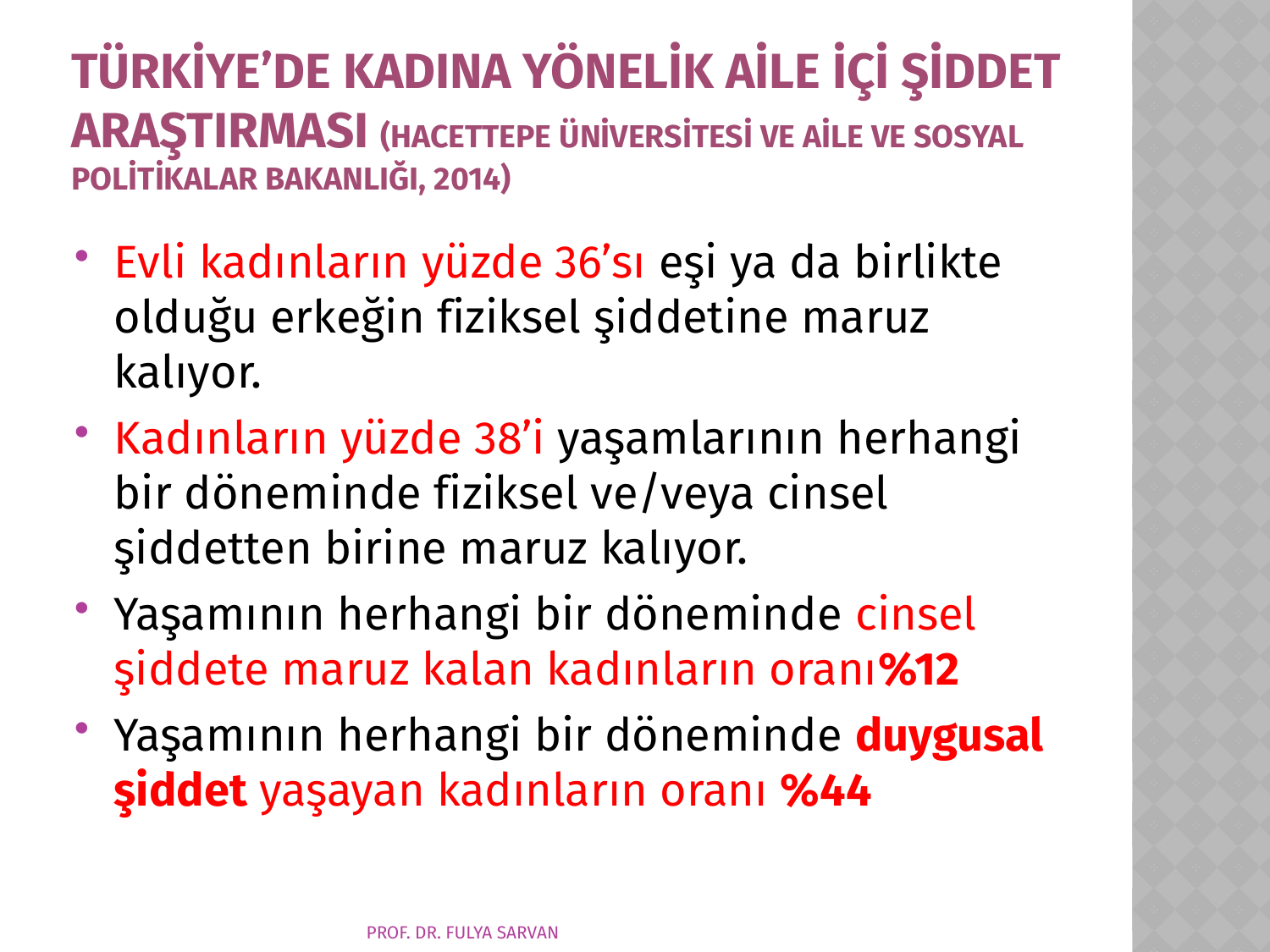

# Türkİye’de KadIna Yönelik Aile İçİ Şİddet AraştIrmasI (Hacettepe Üniversitesi ve Aile ve Sosyal Polİtİkalar BakanlIğI, 2014)
Evli kadınların yüzde 36’sı eşi ya da birlikte olduğu erkeğin fiziksel şiddetine maruz kalıyor.
Kadınların yüzde 38’i yaşamlarının herhangi bir döneminde fiziksel ve/veya cinsel şiddetten birine maruz kalıyor.
Yaşamının herhangi bir döneminde cinsel şiddete maruz kalan kadınların oranı%12
Yaşamının herhangi bir döneminde duygusal şiddet yaşayan kadınların oranı %44
PROF. DR. FULYA SARVAN